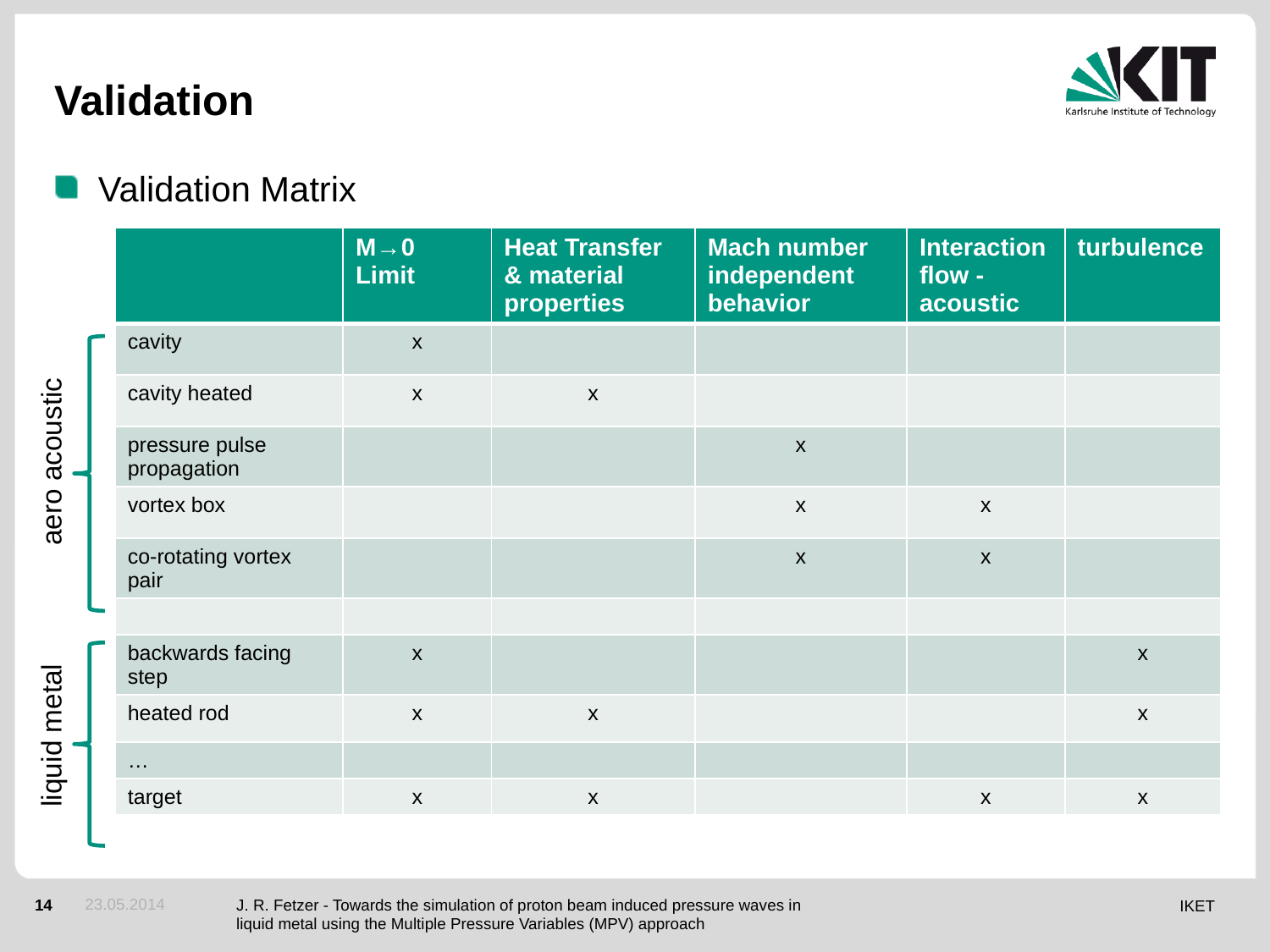

# Validation
Validation Matrix
|  | M→0 Limit | Heat Transfer & material properties | Mach number independent behavior | Interaction flow - acoustic | turbulence |
| --- | --- | --- | --- | --- | --- |
| cavity | x |  |  |  |  |
| cavity heated | x | x |  |  |  |
| pressure pulse propagation |  |  | x |  |  |
| vortex box |  |  | x | x |  |
| co-rotating vortex pair |  |  | x | x |  |
|  |  |  |  |  |  |
| backwards facing step | x |  |  |  | x |
| heated rod | x | x |  |  | x |
| … |  |  |  |  |  |
| target | x | x |  | x | x |

aero acoustic

liquid metal
23.05.2014
J. R. Fetzer - Towards the simulation of proton beam induced pressure waves in liquid metal using the Multiple Pressure Variables (MPV) approach